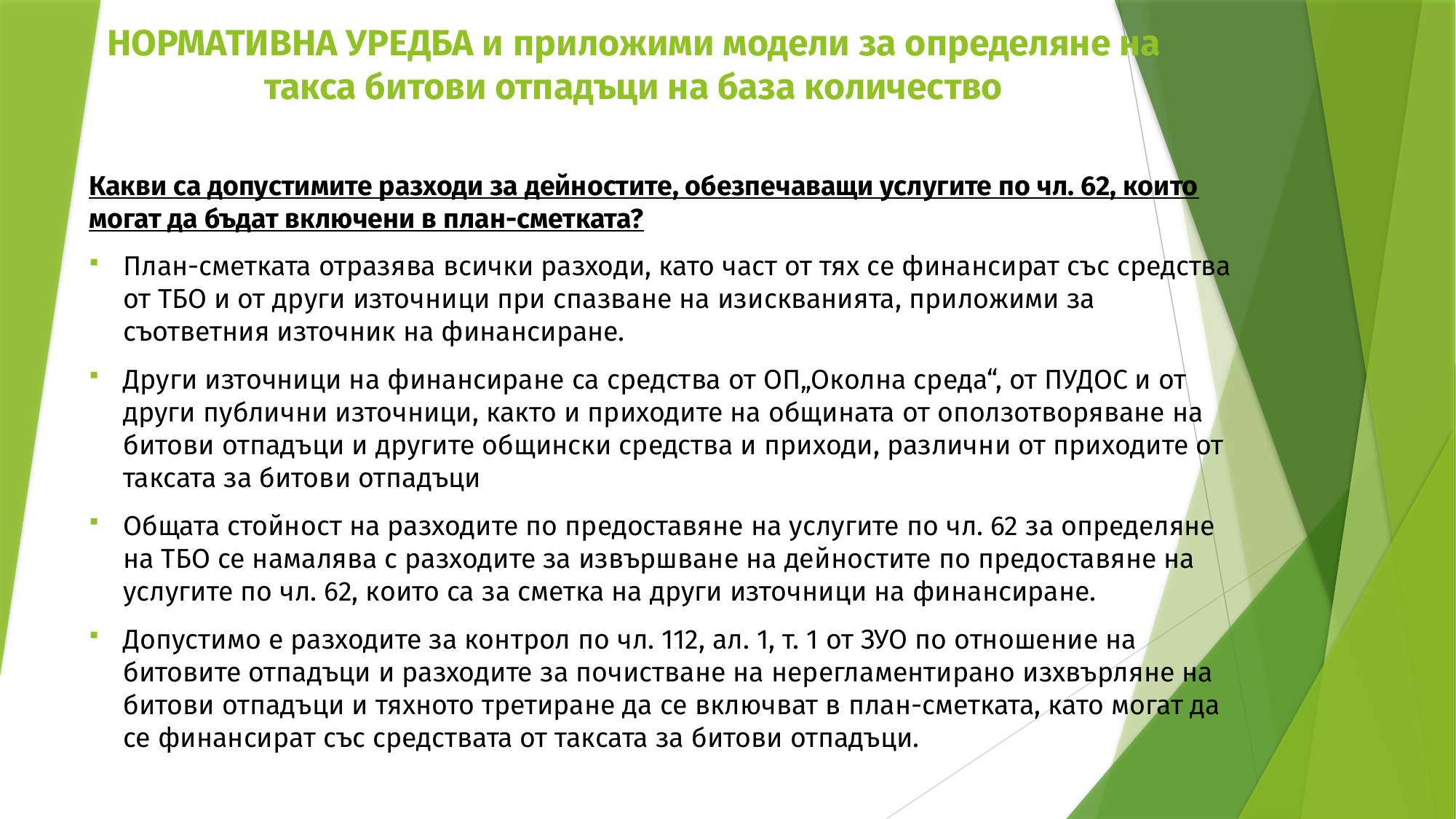

НОРМАТИВНА УРЕДБА и приложими модели за определяне на такса битови отпадъци на база количество
Какви са допустимите разходи за дейностите, обезпечаващи услугите по чл. 62, които могат да бъдат включени в план-сметката?
План-сметката отразява всички разходи, като част от тях се финансират със средства от ТБО и от други източници при спазване на изискванията, приложими за съответния източник на финансиране.
Други източници на финансиране са средства от ОП„Околна среда“, от ПУДОС и от други публични източници, както и приходите на общината от оползотворяване на битови отпадъци и другите общински средства и приходи, различни от приходите от таксата за битови отпадъци
Общата стойност на разходите по предоставяне на услугите по чл. 62 за определяне на ТБО се намалява с разходите за извършване на дейностите по предоставяне на услугите по чл. 62, които са за сметка на други източници на финансиране.
Допустимо е разходите за контрол по чл. 112, ал. 1, т. 1 от ЗУО по отношение на битовите отпадъци и разходите за почистване на нерегламентирано изхвърляне на битови отпадъци и тяхното третиране да се включват в план-сметката, като могат да се финансират със средствата от таксата за битови отпадъци.